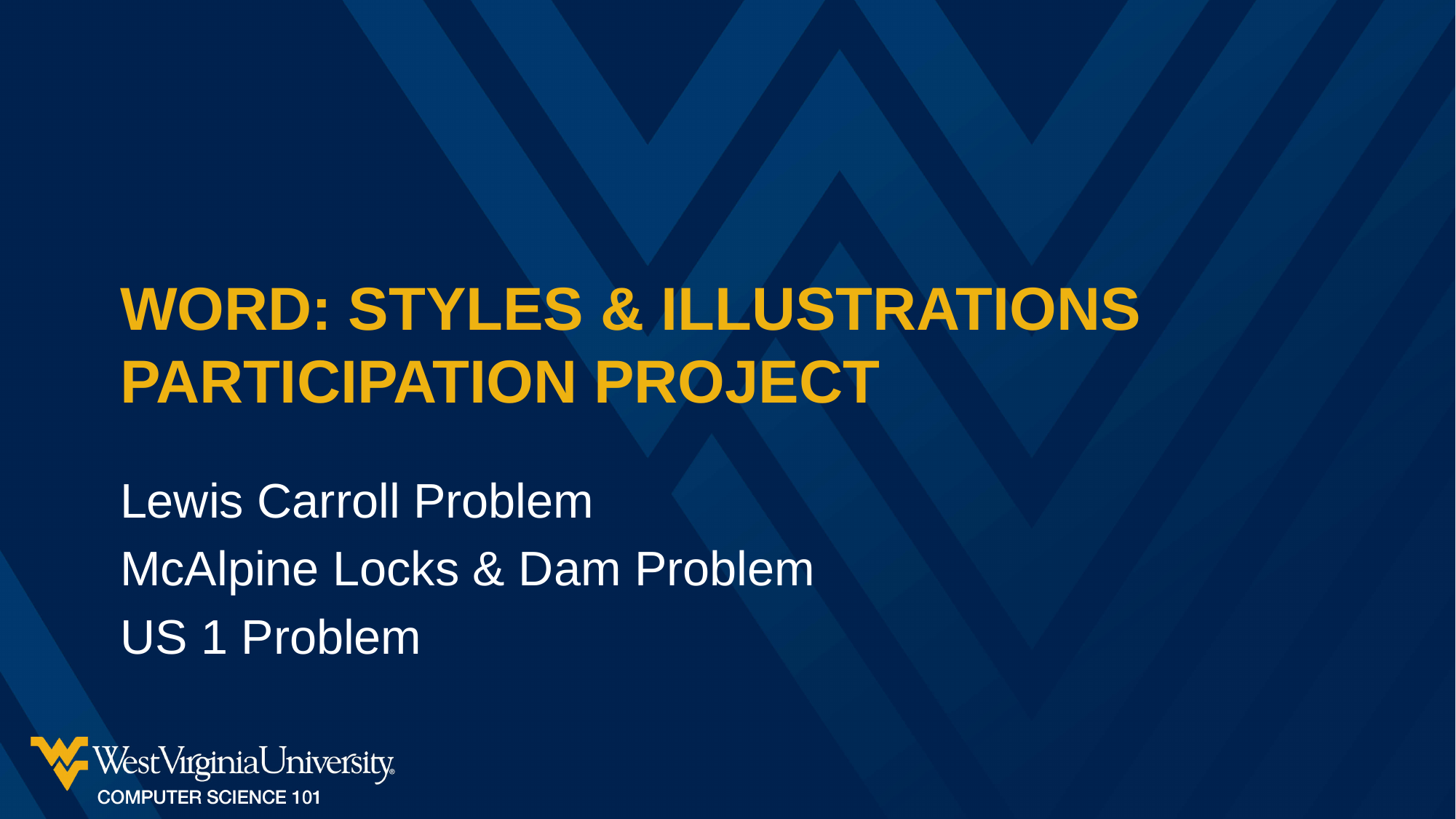

# Word: Styles & Illustrations Participation Project
Lewis Carroll Problem
McAlpine Locks & Dam Problem
US 1 Problem